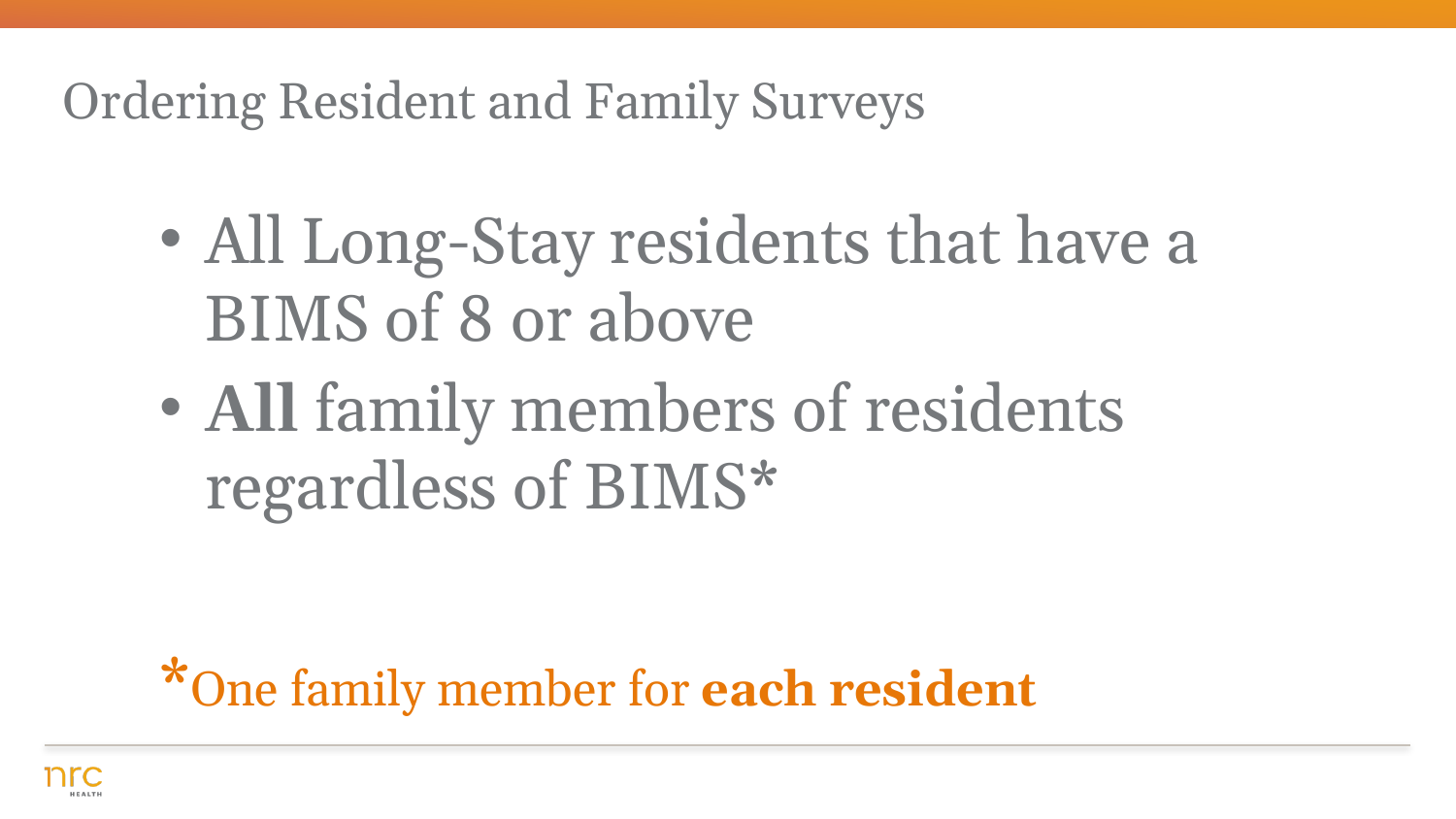

# Ordering Resident and Family Surveys
All Long-Stay residents that have a BIMS of 8 or above
All family members of residents regardless of BIMS*

*One family member for each resident